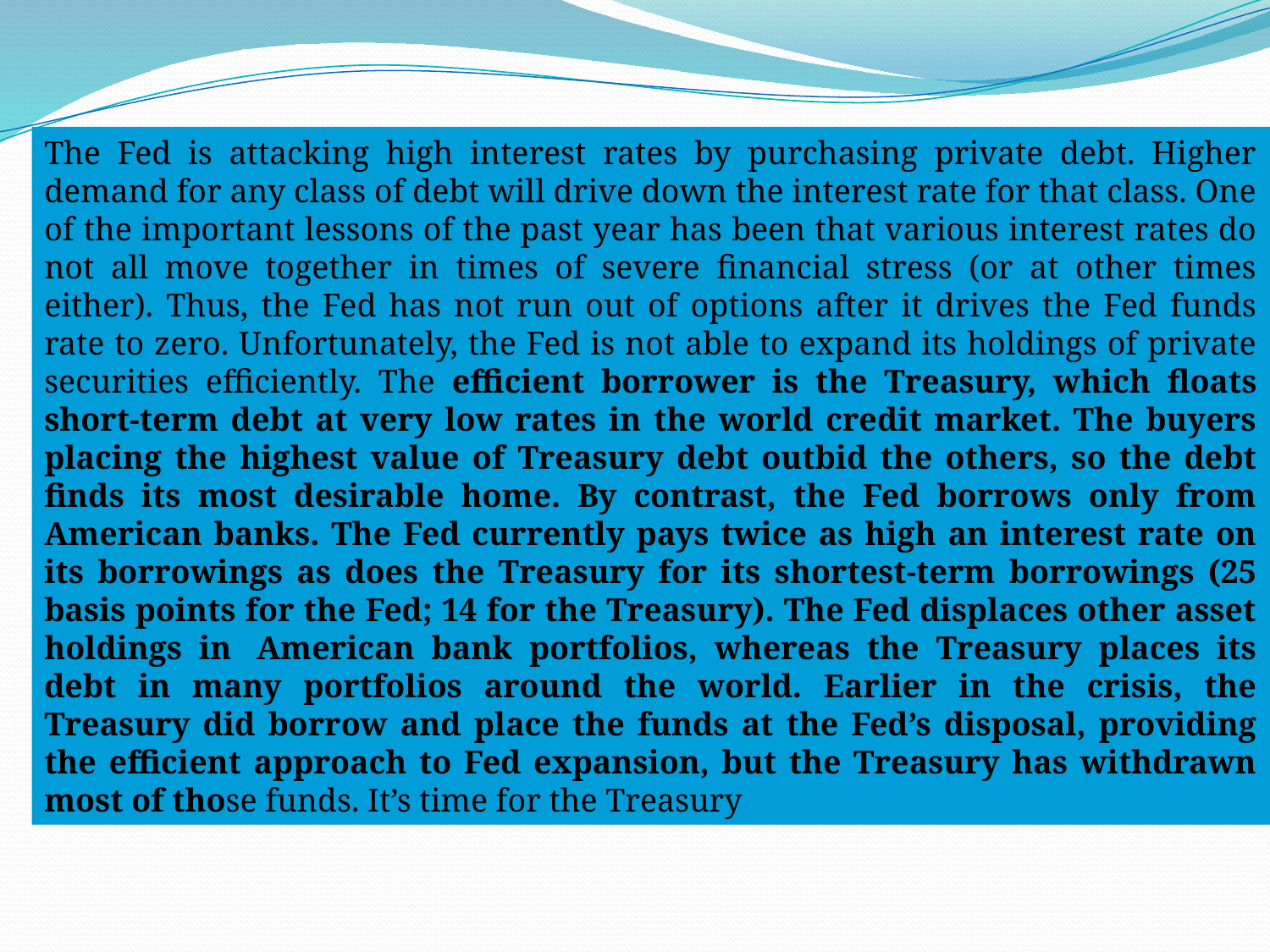

The Fed is attacking high interest rates by purchasing private debt. Higher demand for any class of debt will drive down the interest rate for that class. One of the important lessons of the past year has been that various interest rates do not all move together in times of severe financial stress (or at other times either). Thus, the Fed has not run out of options after it drives the Fed funds rate to zero. Unfortunately, the Fed is not able to expand its holdings of private securities efficiently. The efficient borrower is the Treasury, which floats short-term debt at very low rates in the world credit market. The buyers placing the highest value of Treasury debt outbid the others, so the debt finds its most desirable home. By contrast, the Fed borrows only from American banks. The Fed currently pays twice as high an interest rate on its borrowings as does the Treasury for its shortest-term borrowings (25 basis points for the Fed; 14 for the Treasury). The Fed displaces other asset holdings in  American bank portfolios, whereas the Treasury places its debt in many portfolios around the world. Earlier in the crisis, the Treasury did borrow and place the funds at the Fed’s disposal, providing the efficient approach to Fed expansion, but the Treasury has withdrawn most of those funds. It’s time for the Treasury